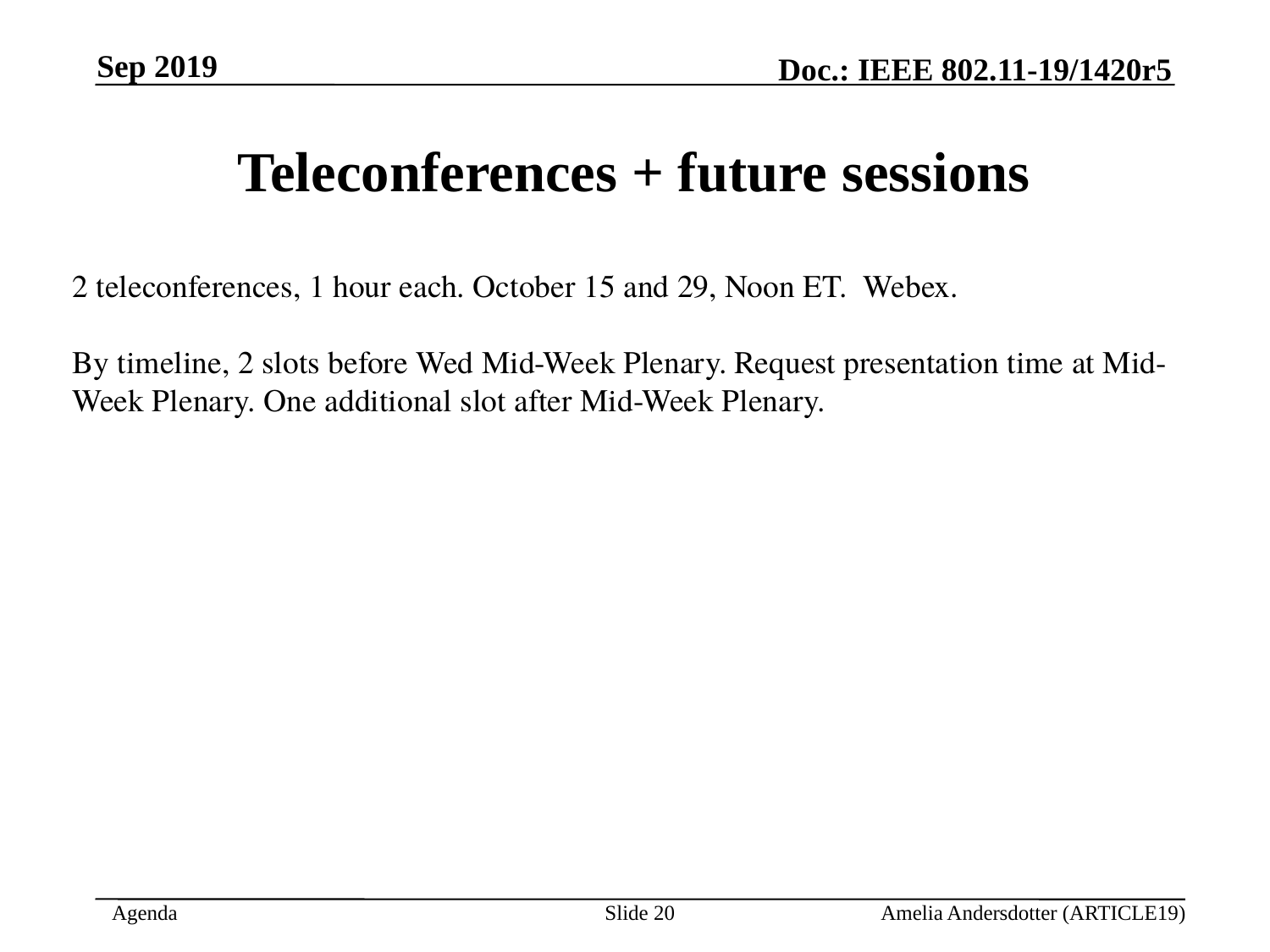

Sep 2019
Teleconferences + future sessions

2 teleconferences, 1 hour each. October 15 and 29, Noon ET.  Webex.

By timeline, 2 slots before Wed Mid-Week Plenary. Request presentation time at Mid-Week Plenary. One additional slot after Mid-Week Plenary.

Slide 20
Amelia Andersdotter (ARTICLE19)